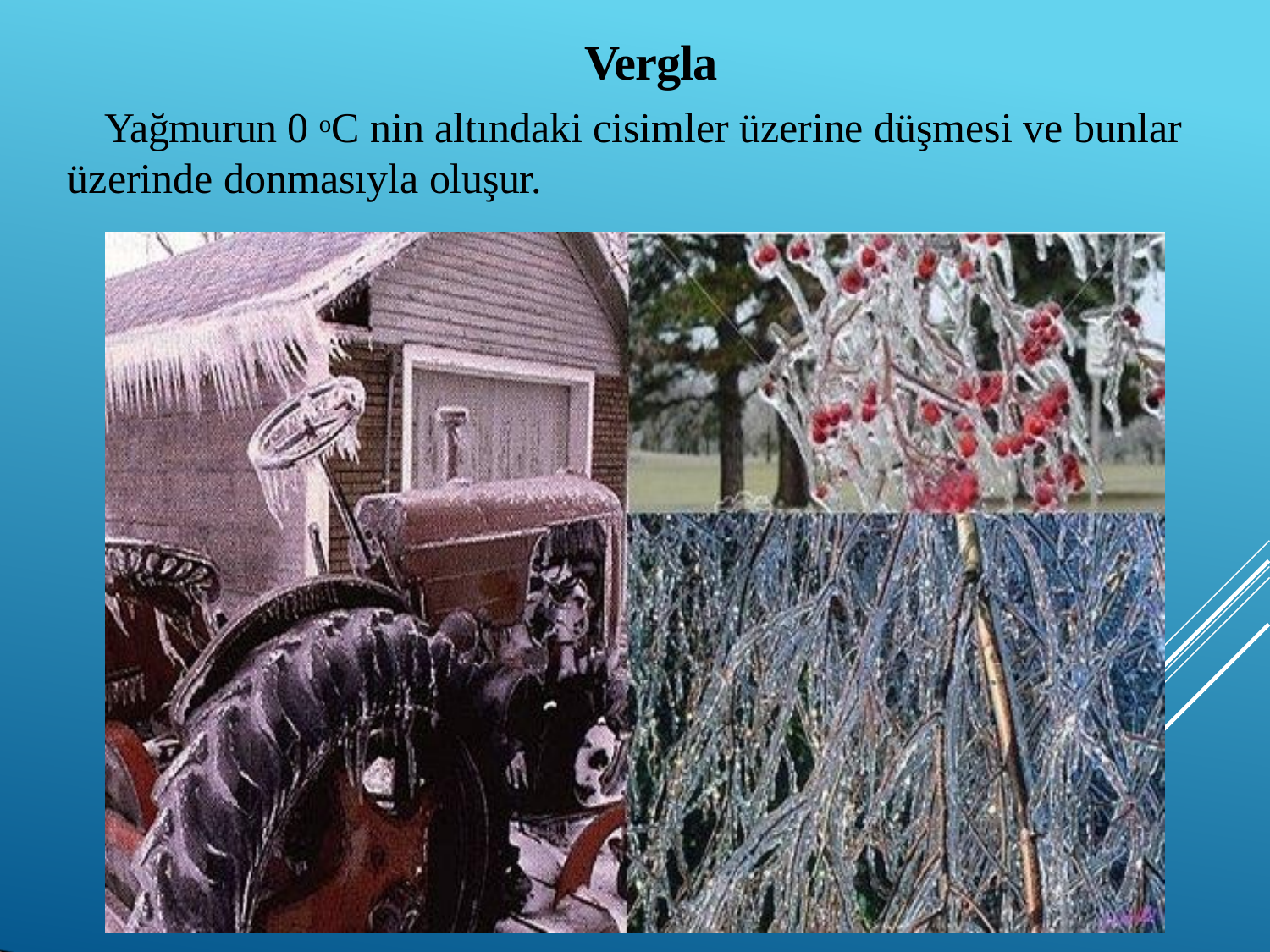

# Vergla
Yağmurun 0 oC nin altındaki cisimler üzerine düşmesi ve bunlar  üzerinde donmasıyla oluşur.